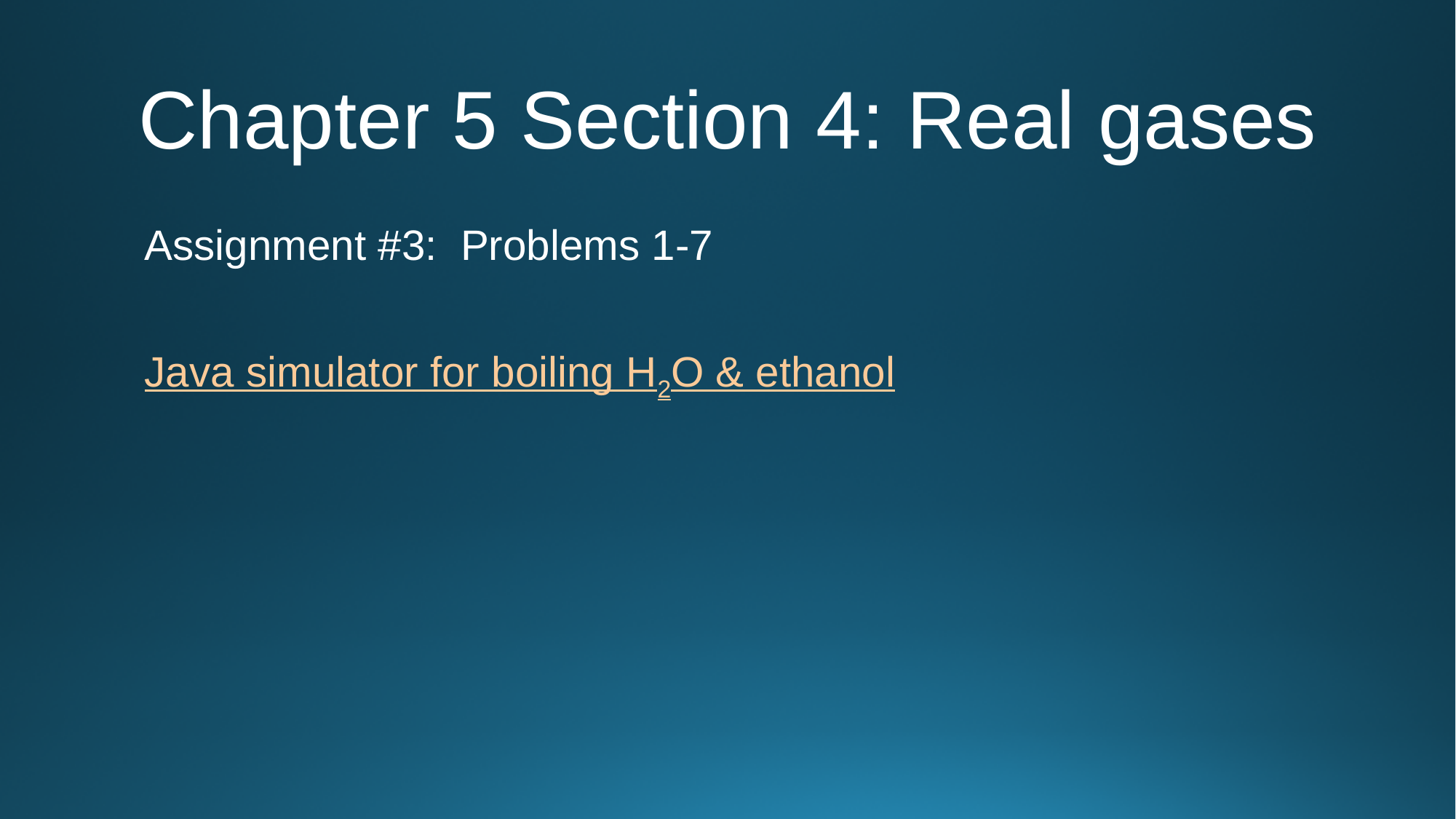

# Chapter 5 Section 4: Real gases
Assignment #3:  Problems 1-7

Java simulator for boiling H2O & ethanol